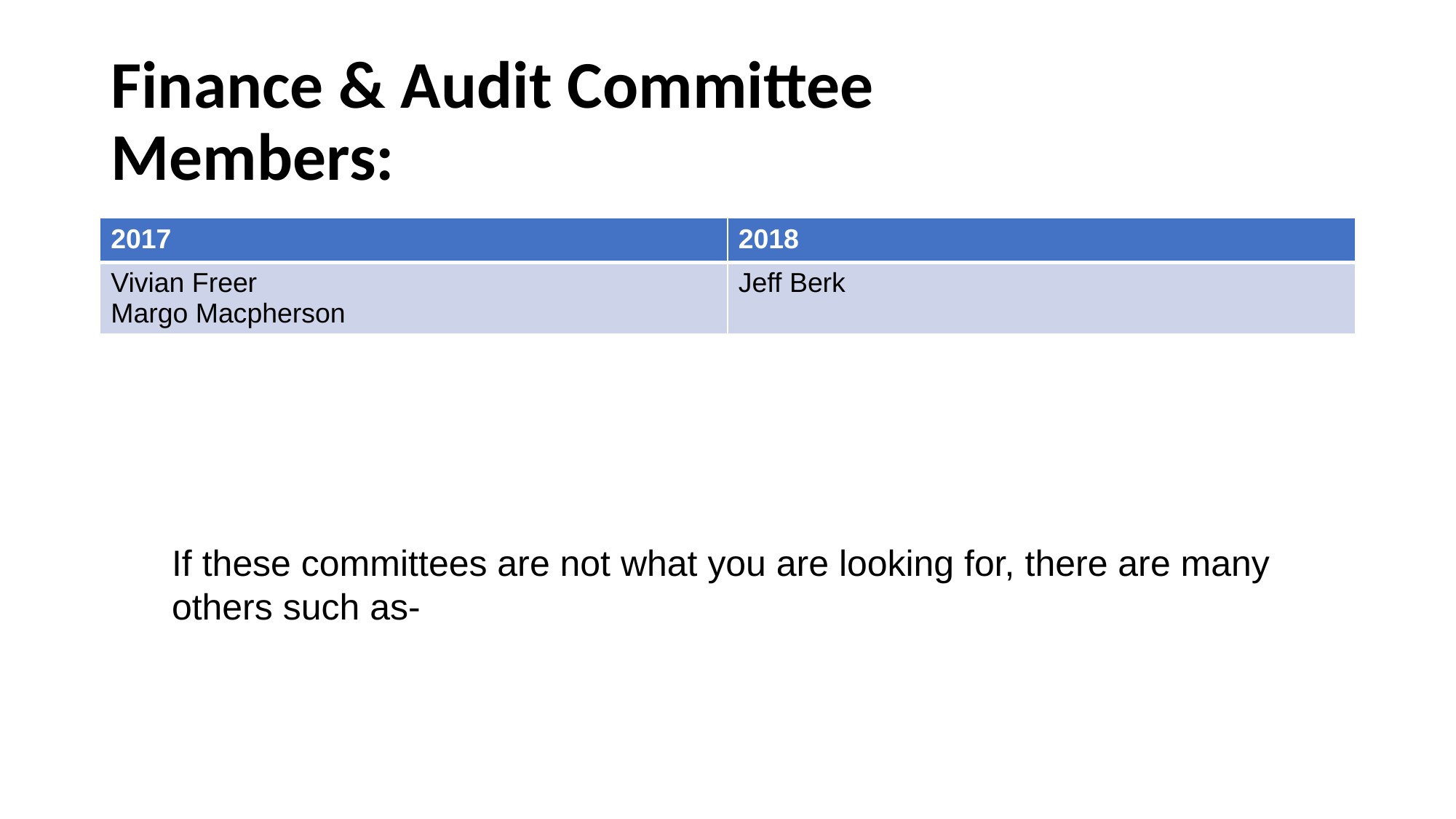

# Finance & Audit Committee Members:
| 2017 | 2018 |
| --- | --- |
| Vivian Freer Margo Macpherson | Jeff Berk |
If these committees are not what you are looking for, there are many others such as-